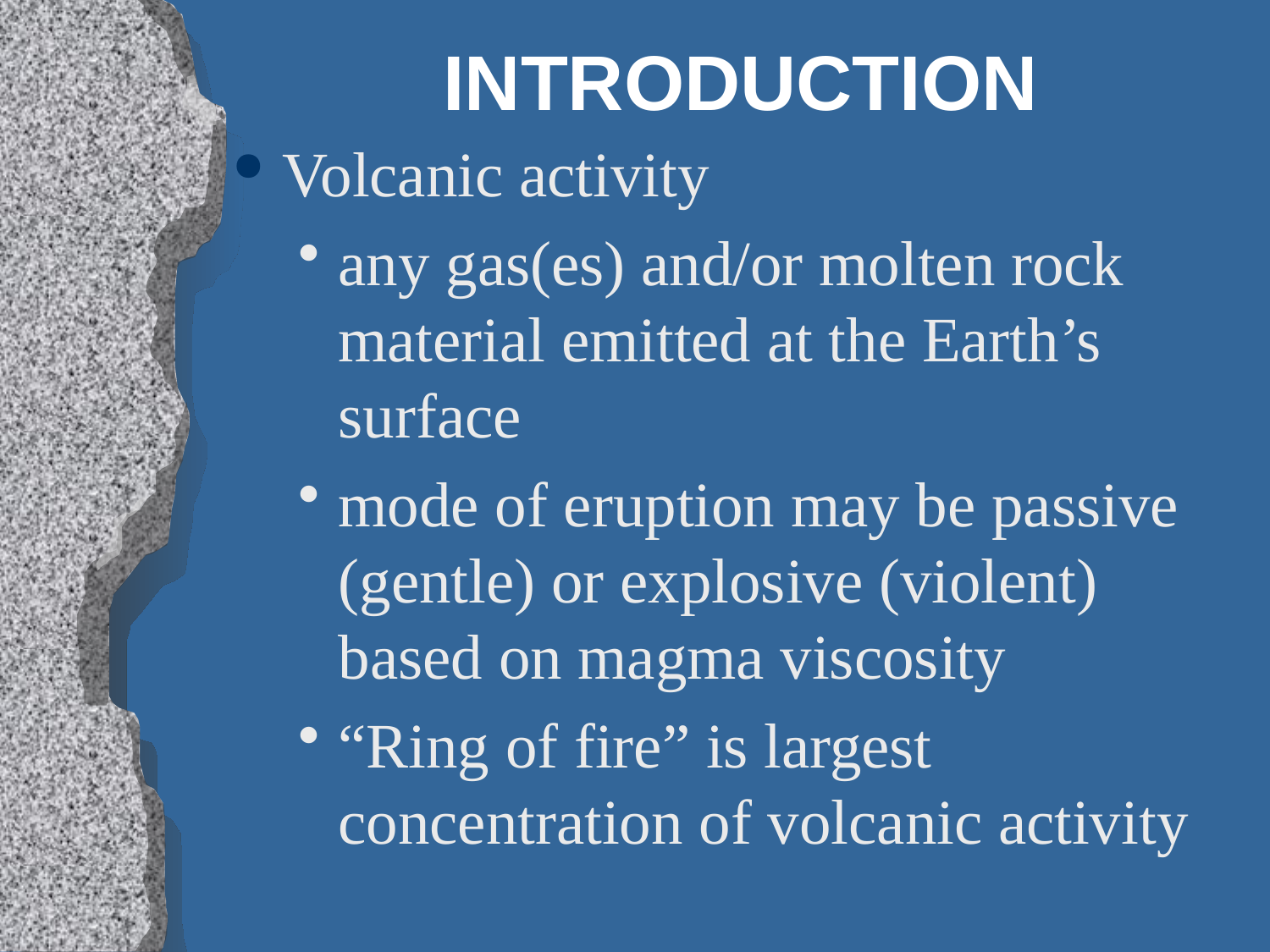

# INTRODUCTION
Volcanic activity
any gas(es) and/or molten rock material emitted at the Earth’s surface
mode of eruption may be passive (gentle) or explosive (violent) based on magma viscosity
“Ring of fire” is largest concentration of volcanic activity